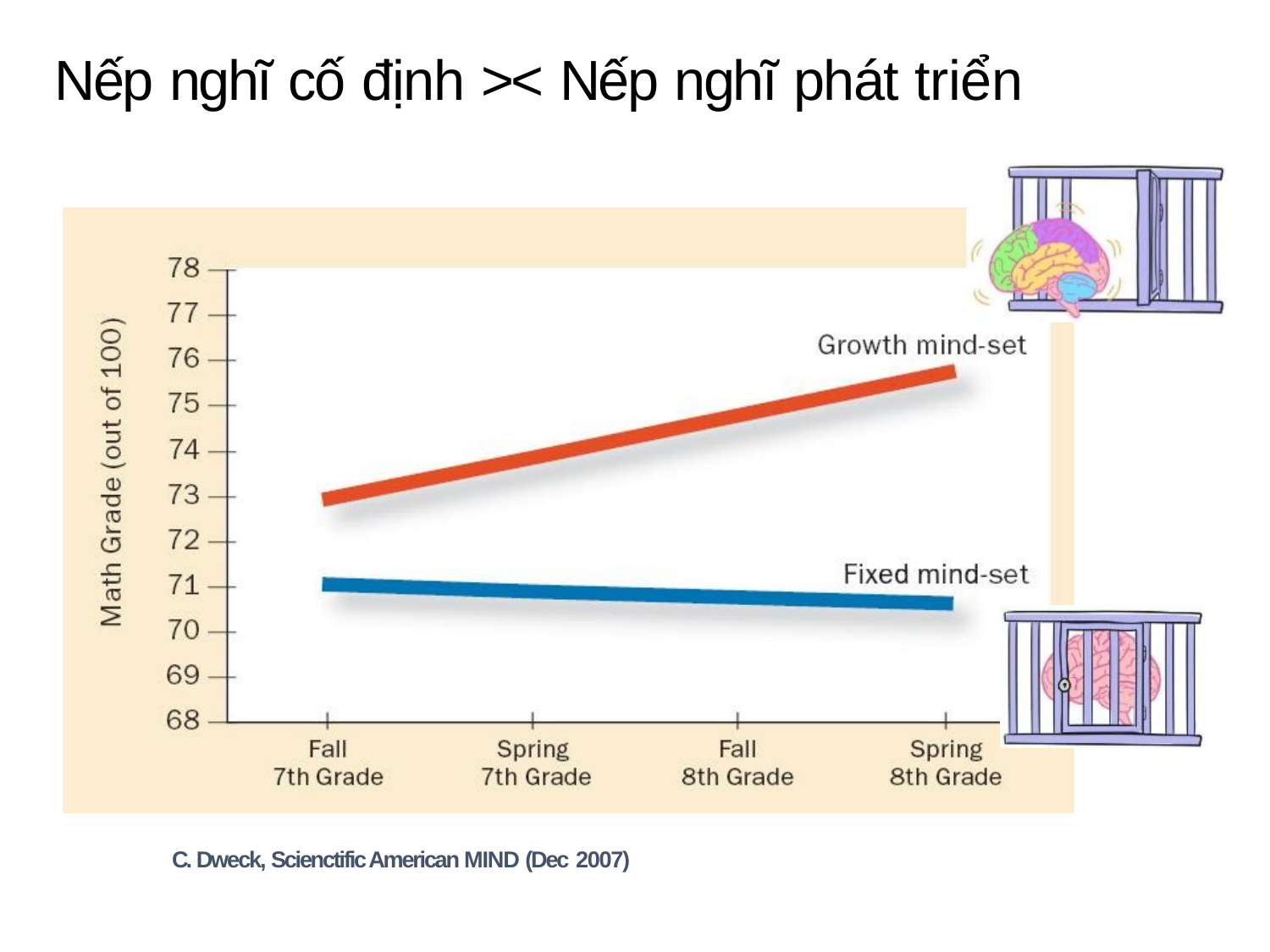

Nếp nghĩ cố định >< Nếp nghĩ phát triển

C. Dweck, Scienctific American MIND (Dec 2007)